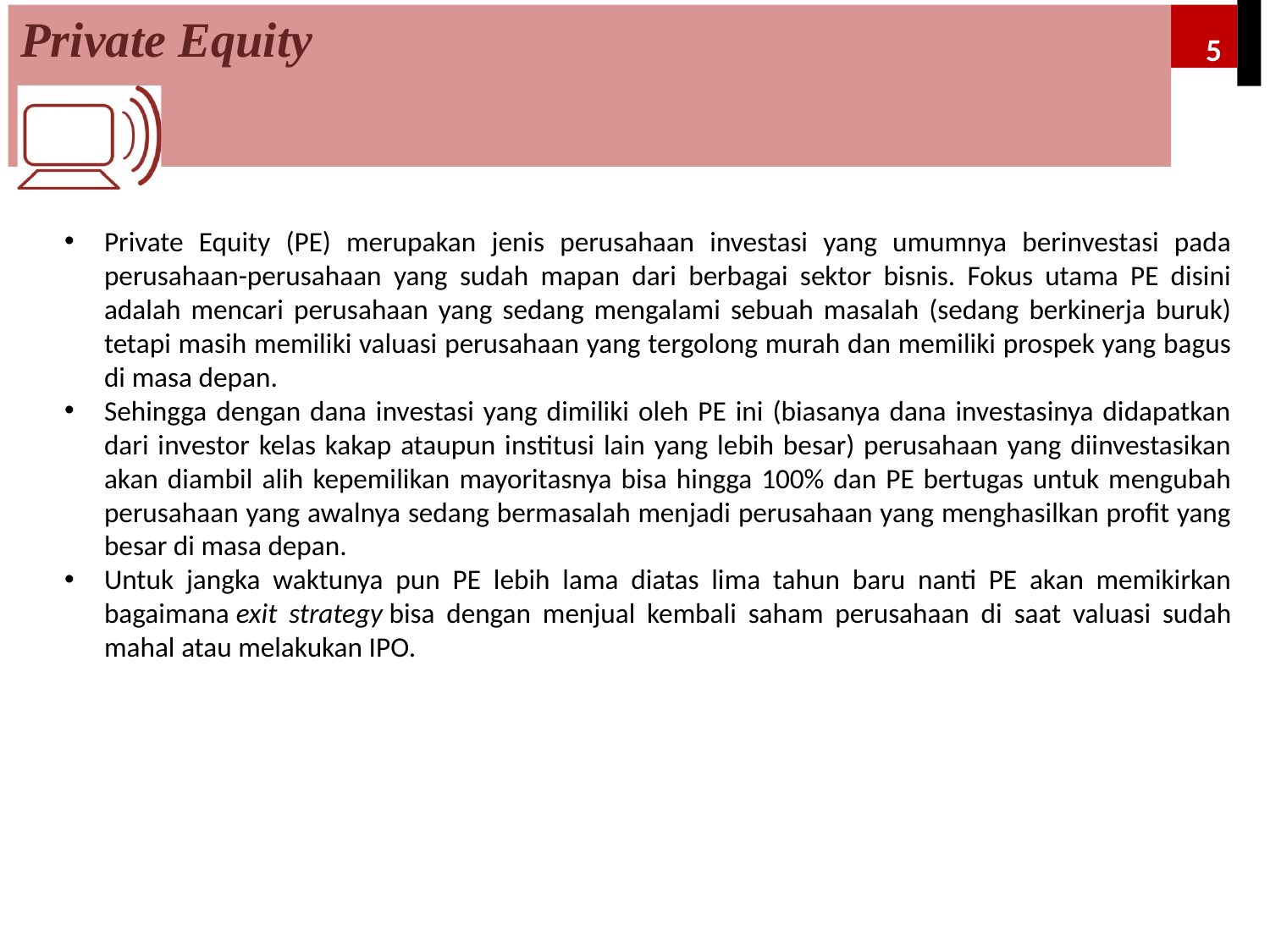

# Private Equity
5

Private Equity (PE) merupakan jenis perusahaan investasi yang umumnya berinvestasi pada perusahaan-perusahaan yang sudah mapan dari berbagai sektor bisnis. Fokus utama PE disini adalah mencari perusahaan yang sedang mengalami sebuah masalah (sedang berkinerja buruk) tetapi masih memiliki valuasi perusahaan yang tergolong murah dan memiliki prospek yang bagus di masa depan.
Sehingga dengan dana investasi yang dimiliki oleh PE ini (biasanya dana investasinya didapatkan dari investor kelas kakap ataupun institusi lain yang lebih besar) perusahaan yang diinvestasikan akan diambil alih kepemilikan mayoritasnya bisa hingga 100% dan PE bertugas untuk mengubah perusahaan yang awalnya sedang bermasalah menjadi perusahaan yang menghasilkan profit yang besar di masa depan.
Untuk jangka waktunya pun PE lebih lama diatas lima tahun baru nanti PE akan memikirkan bagaimana exit strategy bisa dengan menjual kembali saham perusahaan di saat valuasi sudah mahal atau melakukan IPO.